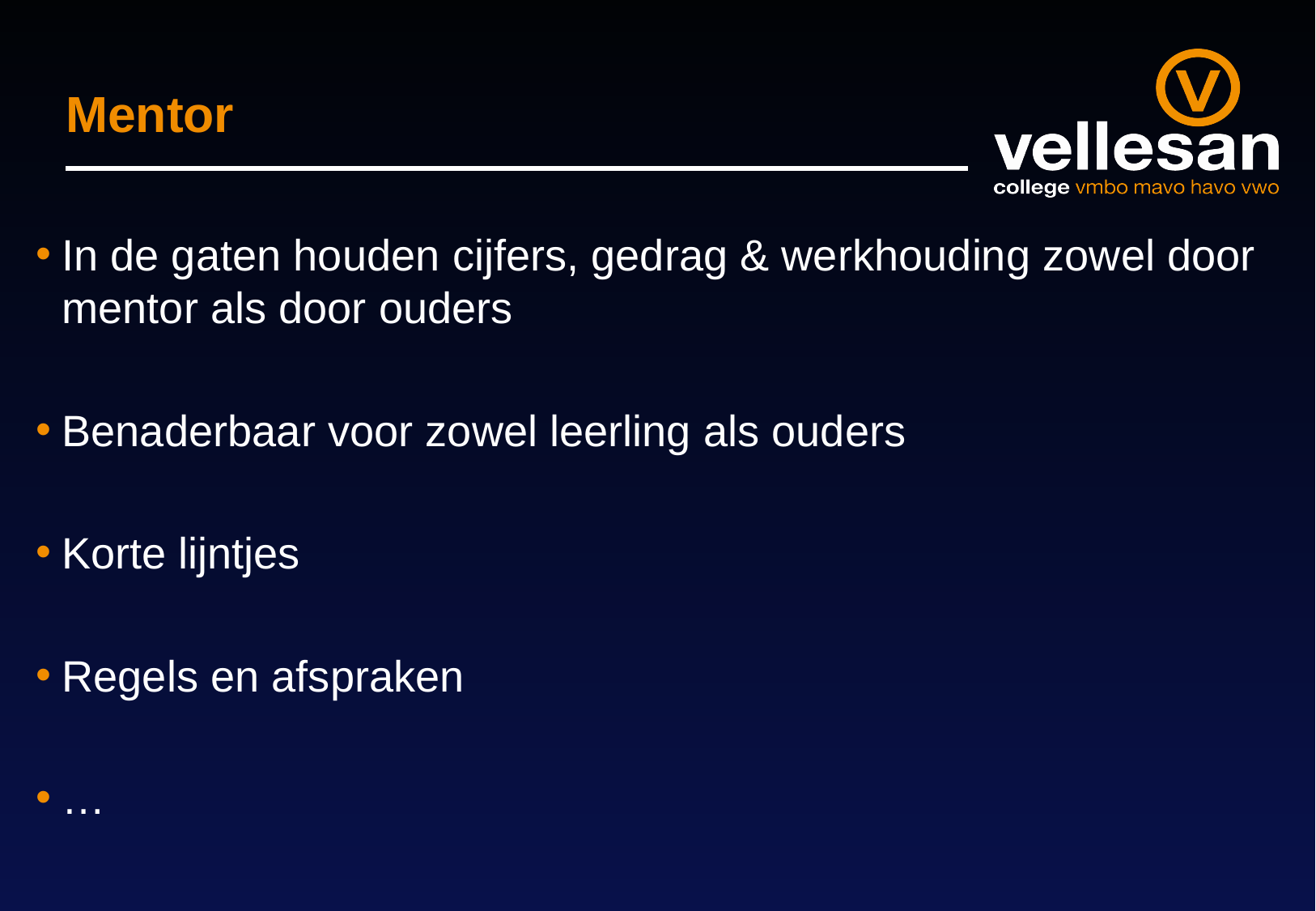

# Mentor
In de gaten houden cijfers, gedrag & werkhouding zowel door mentor als door ouders

Benaderbaar voor zowel leerling als ouders

Korte lijntjes

Regels en afspraken

…